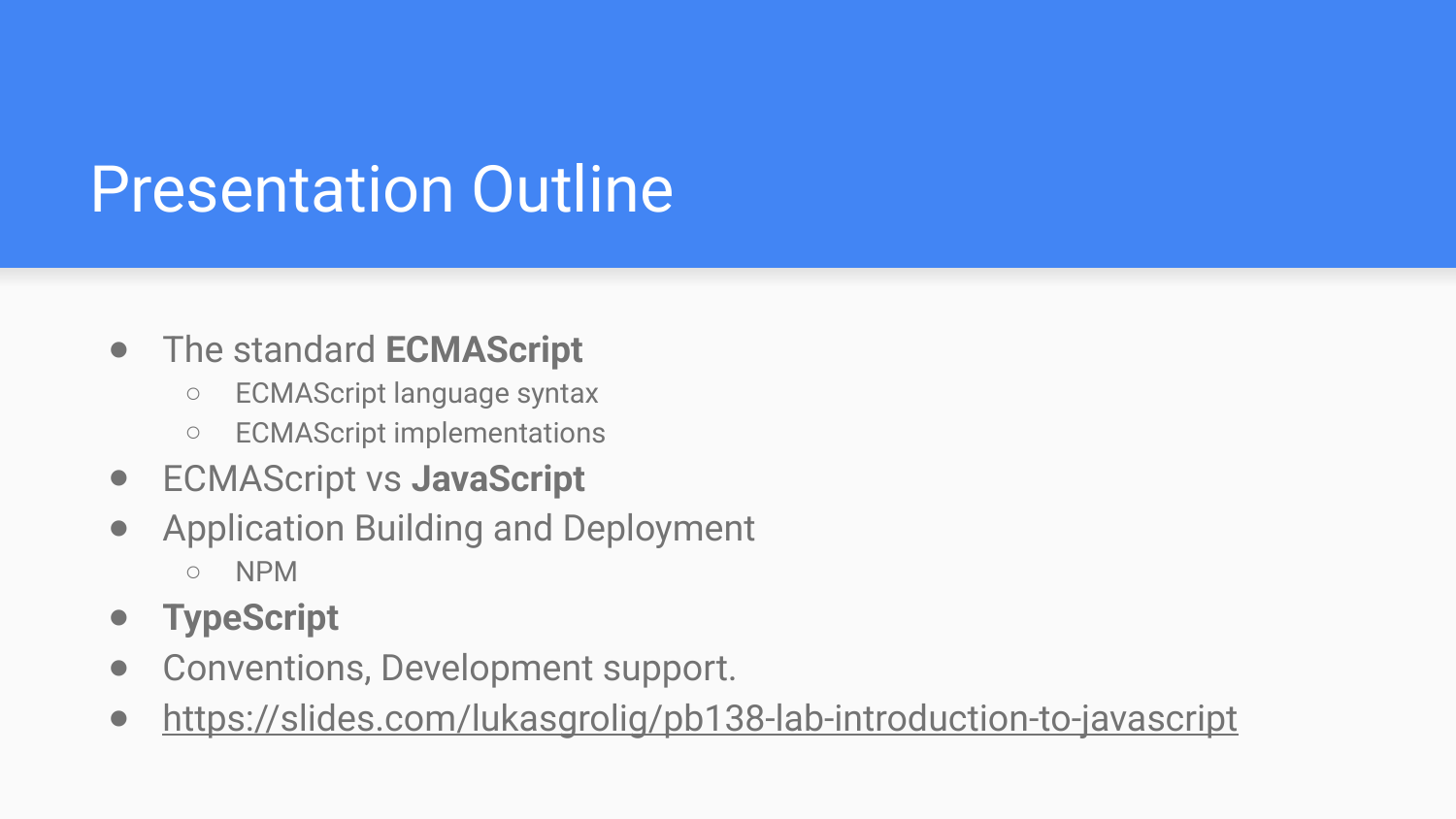

# Presentation Outline
The standard ECMAScript
ECMAScript language syntax
ECMAScript implementations
ECMAScript vs JavaScript
Application Building and Deployment
NPM
TypeScript
Conventions, Development support.
https://slides.com/lukasgrolig/pb138-lab-introduction-to-javascript